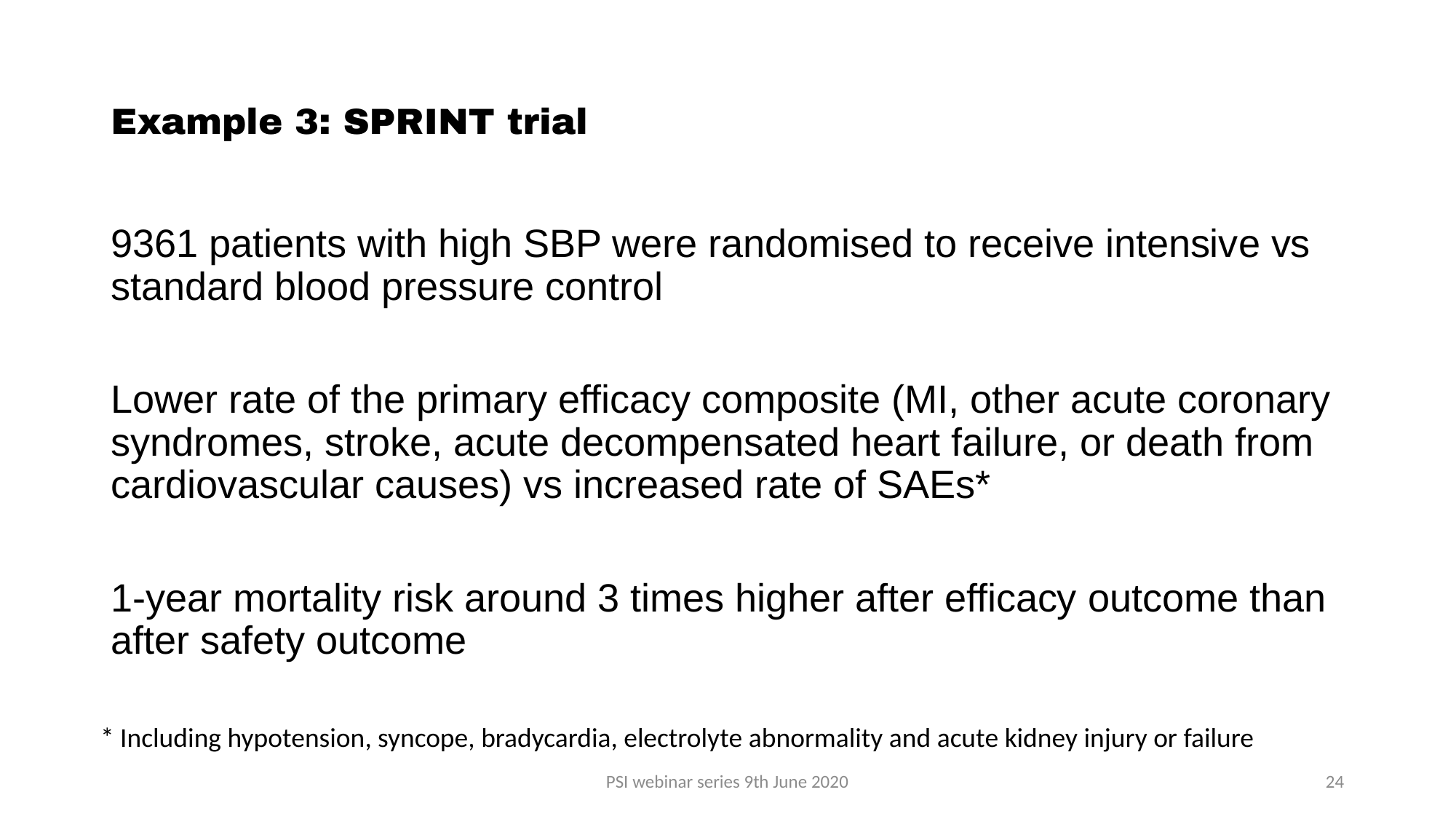

# Example 3: SPRINT trial
9361 patients with high SBP were randomised to receive intensive vs standard blood pressure control

Lower rate of the primary efficacy composite (MI, other acute coronary syndromes, stroke, acute decompensated heart failure, or death from cardiovascular causes) vs increased rate of SAEs*

1-year mortality risk around 3 times higher after efficacy outcome than after safety outcome

* Including hypotension, syncope, bradycardia, electrolyte abnormality and acute kidney injury or failure
PSI webinar series 9th June 2020
24